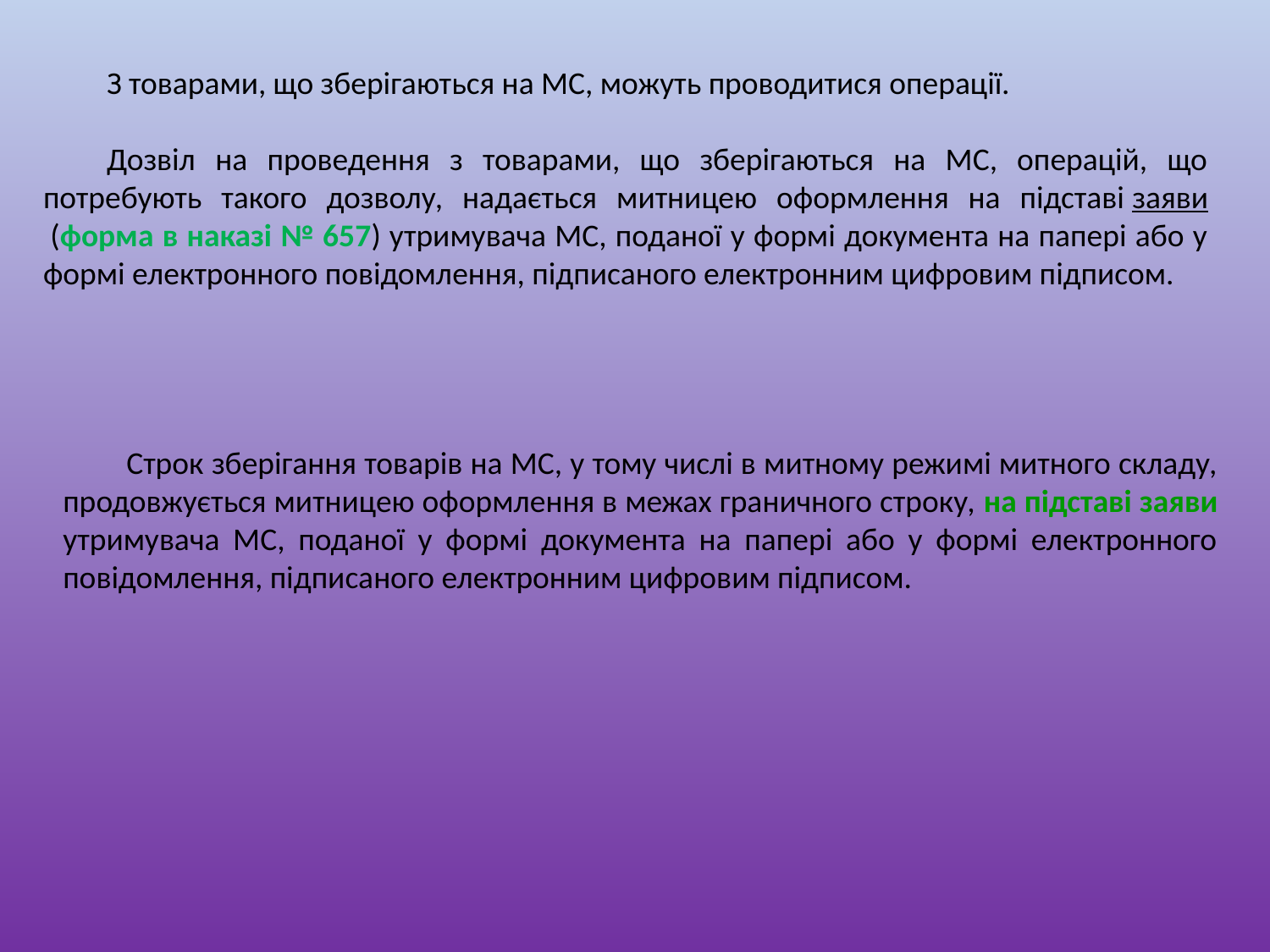

З товарами, що зберігаються на МС, можуть проводитися операції.

Дозвіл на проведення з товарами, що зберігаються на МС, операцій, що потребують такого дозволу, надається митницею оформлення на підставі заяви (форма в наказі № 657) утримувача МС, поданої у формі документа на папері або у формі електронного повідомлення, підписаного електронним цифровим підписом.
Строк зберігання товарів на МС, у тому числі в митному режимі митного складу, продовжується митницею оформлення в межах граничного строку, на підставі заяви утримувача МС, поданої у формі документа на папері або у формі електронного повідомлення, підписаного електронним цифровим підписом.